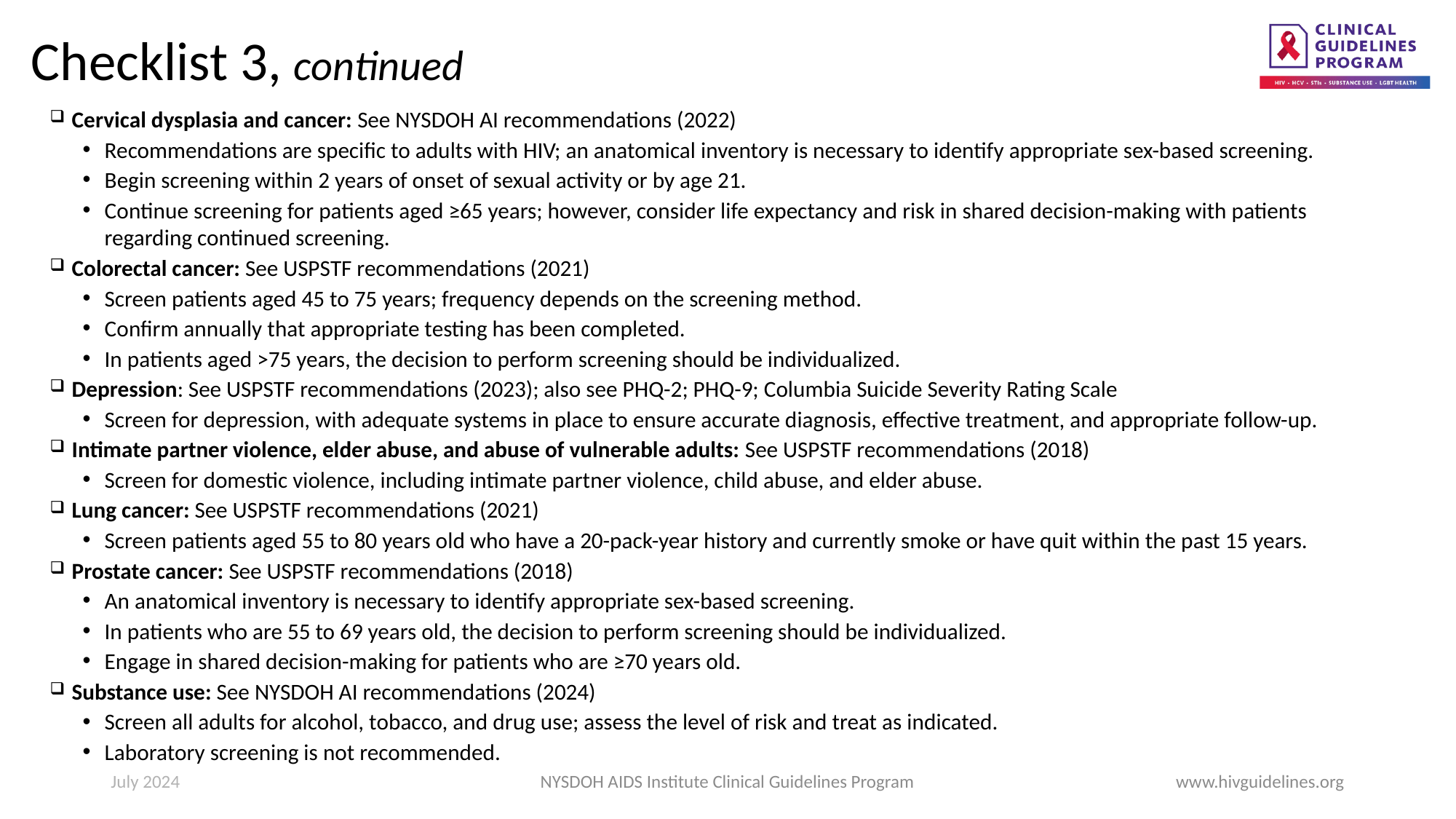

# Checklist 3, continued
Cervical dysplasia and cancer: See NYSDOH AI recommendations (2022)
Recommendations are specific to adults with HIV; an anatomical inventory is necessary to identify appropriate sex-based screening.
Begin screening within 2 years of onset of sexual activity or by age 21.
Continue screening for patients aged ≥65 years; however, consider life expectancy and risk in shared decision-making with patients regarding continued screening.
Colorectal cancer: See USPSTF recommendations (2021)
Screen patients aged 45 to 75 years; frequency depends on the screening method.
Confirm annually that appropriate testing has been completed.
In patients aged >75 years, the decision to perform screening should be individualized.
Depression: See USPSTF recommendations (2023); also see PHQ-2; PHQ-9; Columbia Suicide Severity Rating Scale
Screen for depression, with adequate systems in place to ensure accurate diagnosis, effective treatment, and appropriate follow-up.
Intimate partner violence, elder abuse, and abuse of vulnerable adults: See USPSTF recommendations (2018)
Screen for domestic violence, including intimate partner violence, child abuse, and elder abuse.
Lung cancer: See USPSTF recommendations (2021)
Screen patients aged 55 to 80 years old who have a 20-pack-year history and currently smoke or have quit within the past 15 years.
Prostate cancer: See USPSTF recommendations (2018)
An anatomical inventory is necessary to identify appropriate sex-based screening.
In patients who are 55 to 69 years old, the decision to perform screening should be individualized.
Engage in shared decision-making for patients who are ≥70 years old.
Substance use: See NYSDOH AI recommendations (2024)
Screen all adults for alcohol, tobacco, and drug use; assess the level of risk and treat as indicated.
Laboratory screening is not recommended.
July 2024
NYSDOH AIDS Institute Clinical Guidelines Program
www.hivguidelines.org